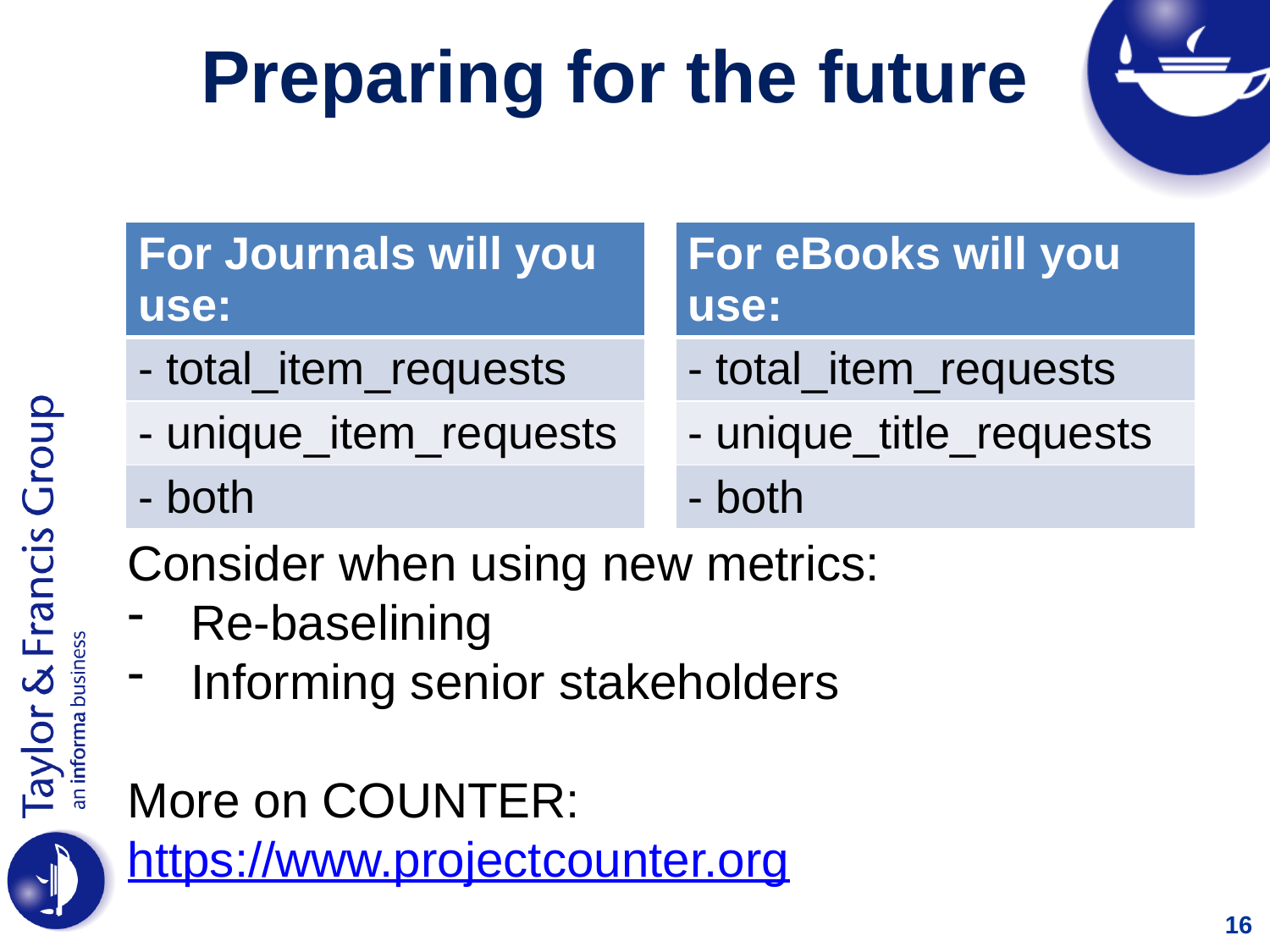

Preparing for the future
| For Journals will you use: |  | For eBooks will you use: |
| --- | --- | --- |
| - total\_item\_requests |  | - total\_item\_requests |
| - unique\_item\_requests |  | - unique\_title\_requests |
| - both |  | - both |
Consider when using new metrics:
Re-baselining
Informing senior stakeholders

More on COUNTER: https://www.projectcounter.org
16